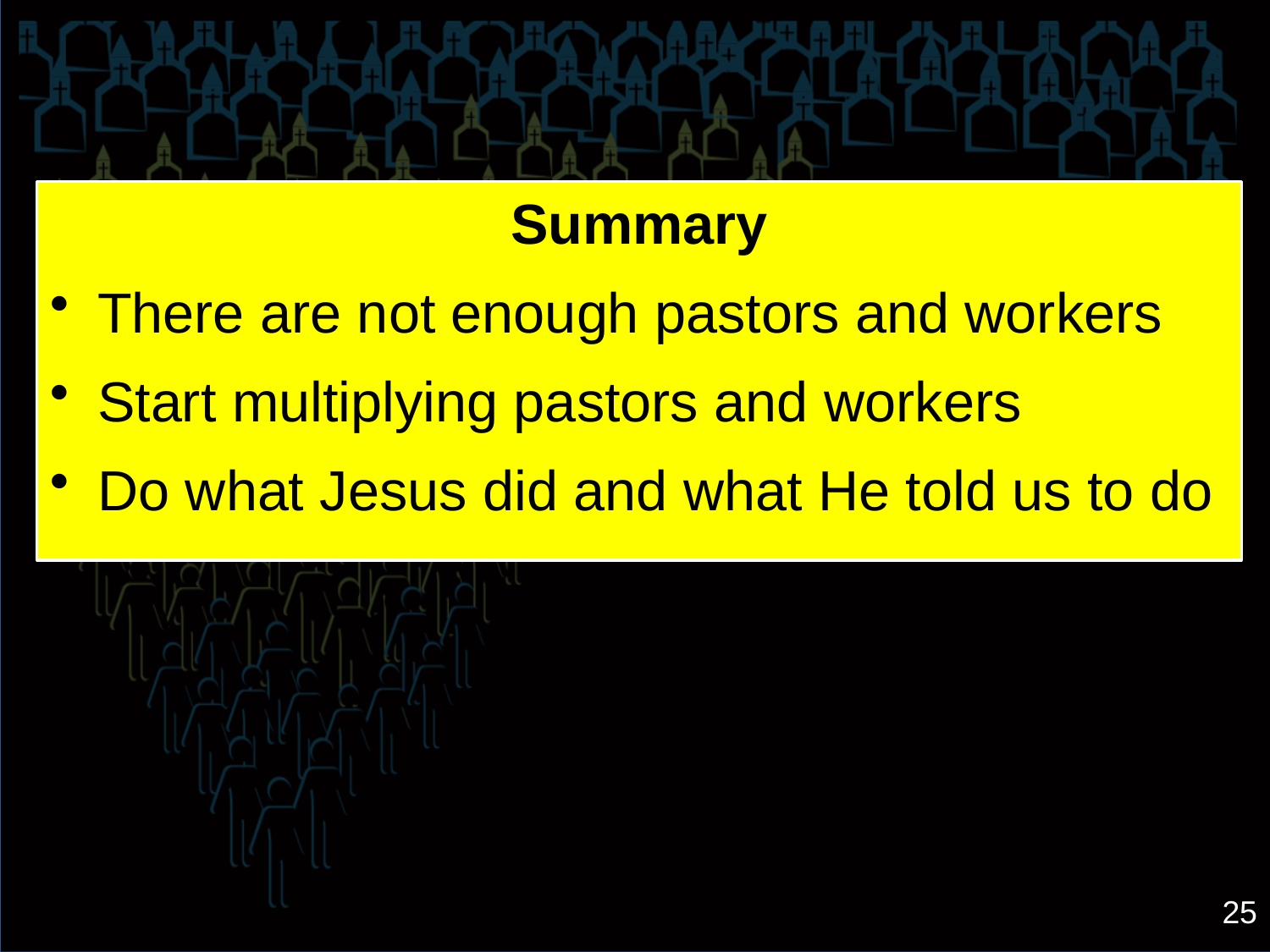

Summary
There are not enough pastors and workers
Start multiplying pastors and workers
Do what Jesus did and what He told us to do
25